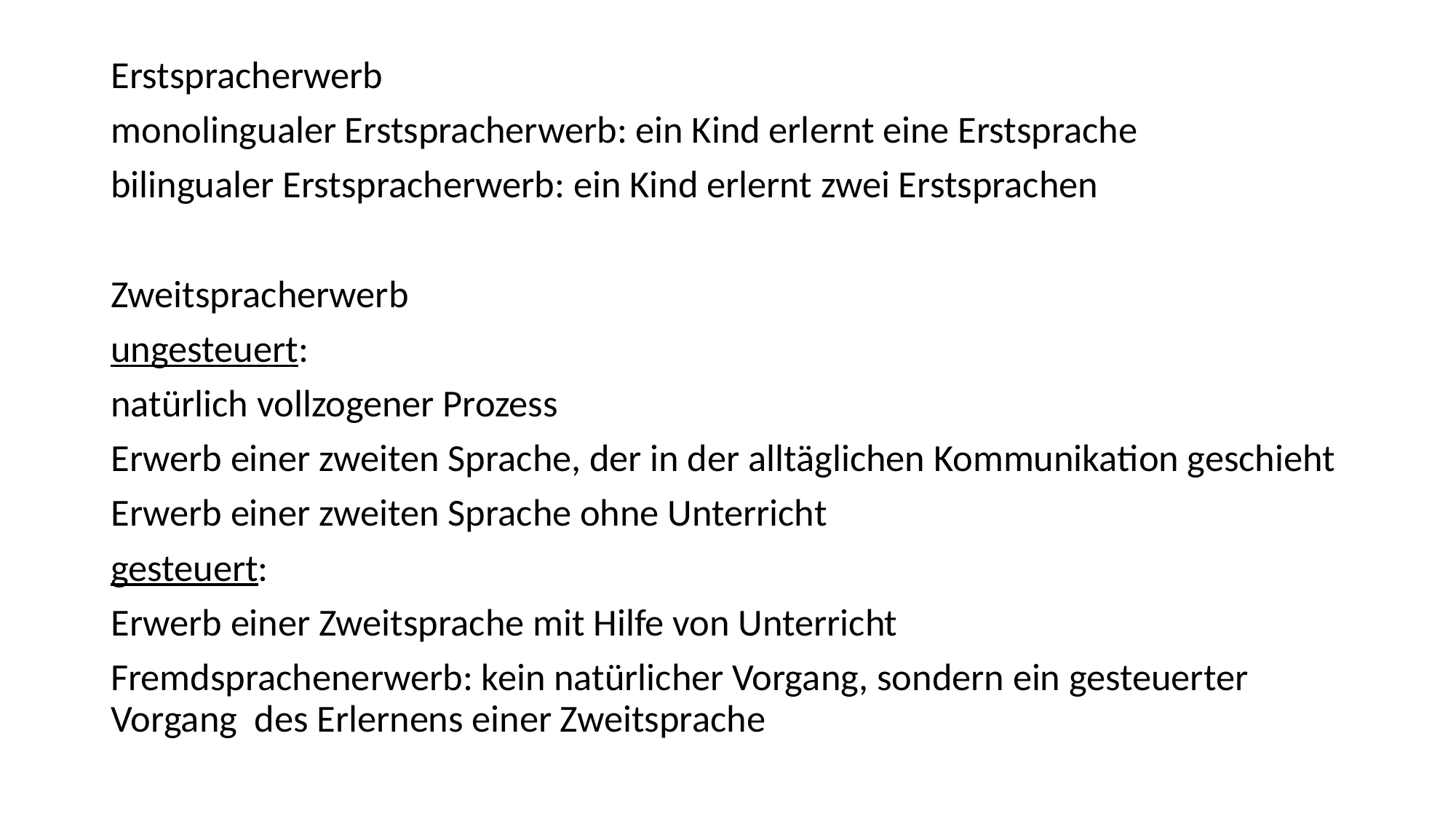

Erstspracherwerb
monolingualer Erstspracherwerb: ein Kind erlernt eine Erstsprache
bilingualer Erstspracherwerb: ein Kind erlernt zwei Erstsprachen

Zweitspracherwerb
ungesteuert:
natürlich vollzogener Prozess
Erwerb einer zweiten Sprache, der in der alltäglichen Kommunikation geschieht
Erwerb einer zweiten Sprache ohne Unterricht
gesteuert:
Erwerb einer Zweitsprache mit Hilfe von Unterricht
Fremdsprachenerwerb: kein natürlicher Vorgang, sondern ein gesteuerter Vorgang  des Erlernens einer Zweitsprache